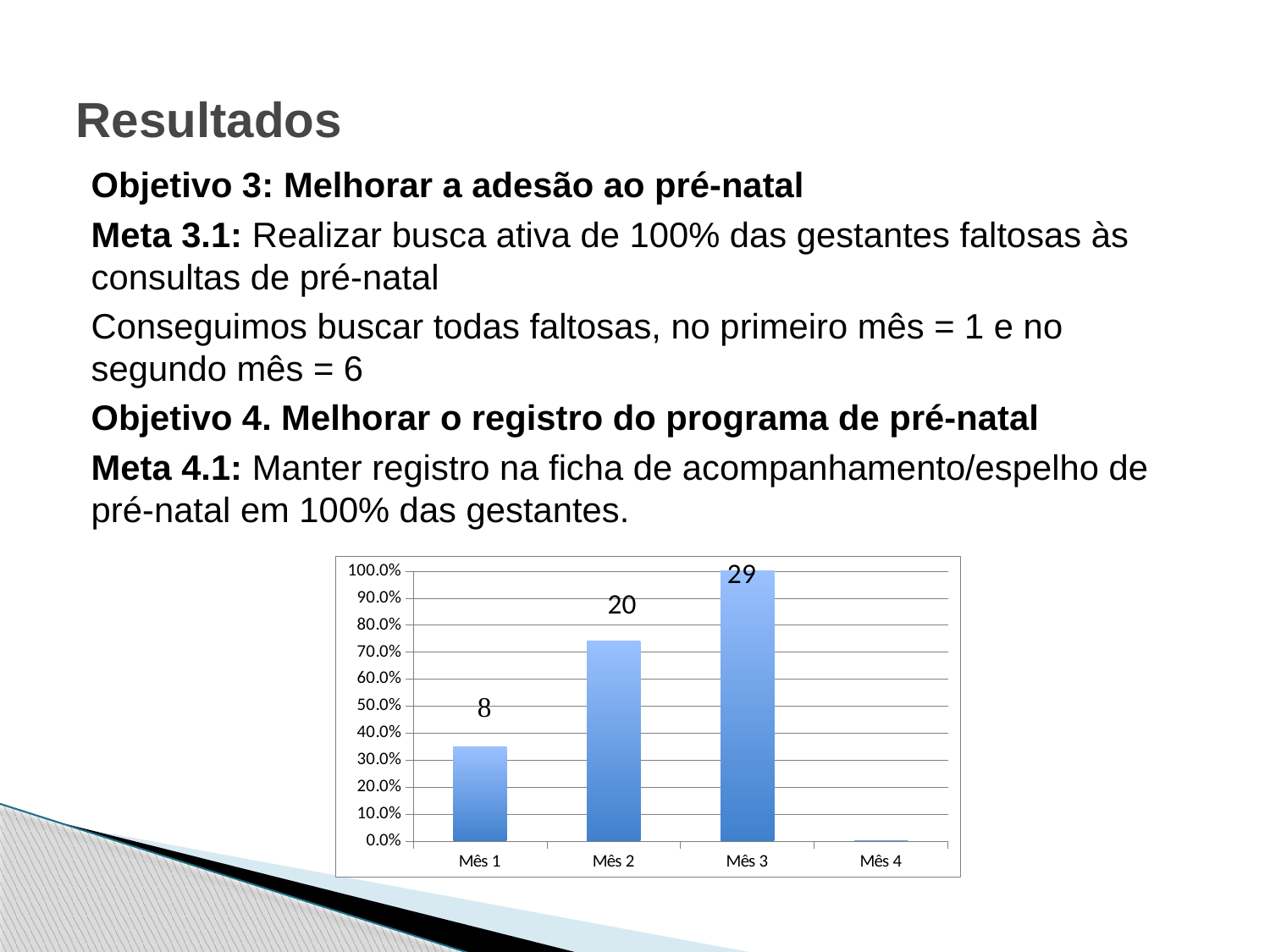

# Resultados
Objetivo 3: Melhorar a adesão ao pré-natal
Meta 3.1: Realizar busca ativa de 100% das gestantes faltosas às consultas de pré-natal
Conseguimos buscar todas faltosas, no primeiro mês = 1 e no segundo mês = 6
Objetivo 4. Melhorar o registro do programa de pré-natal
Meta 4.1: Manter registro na ficha de acompanhamento/espelho de pré-natal em 100% das gestantes.

### Chart

| Category | Proporção de gestantes com registro na ficha de acompanhamento/espelho de pré-natal |
|---|---|
| Mês 1 | 0.3478260869565219 |
| Mês 2 | 0.7407407407407407 |
| Mês 3 | 1.0 |
| Mês 4 | 0.0 |